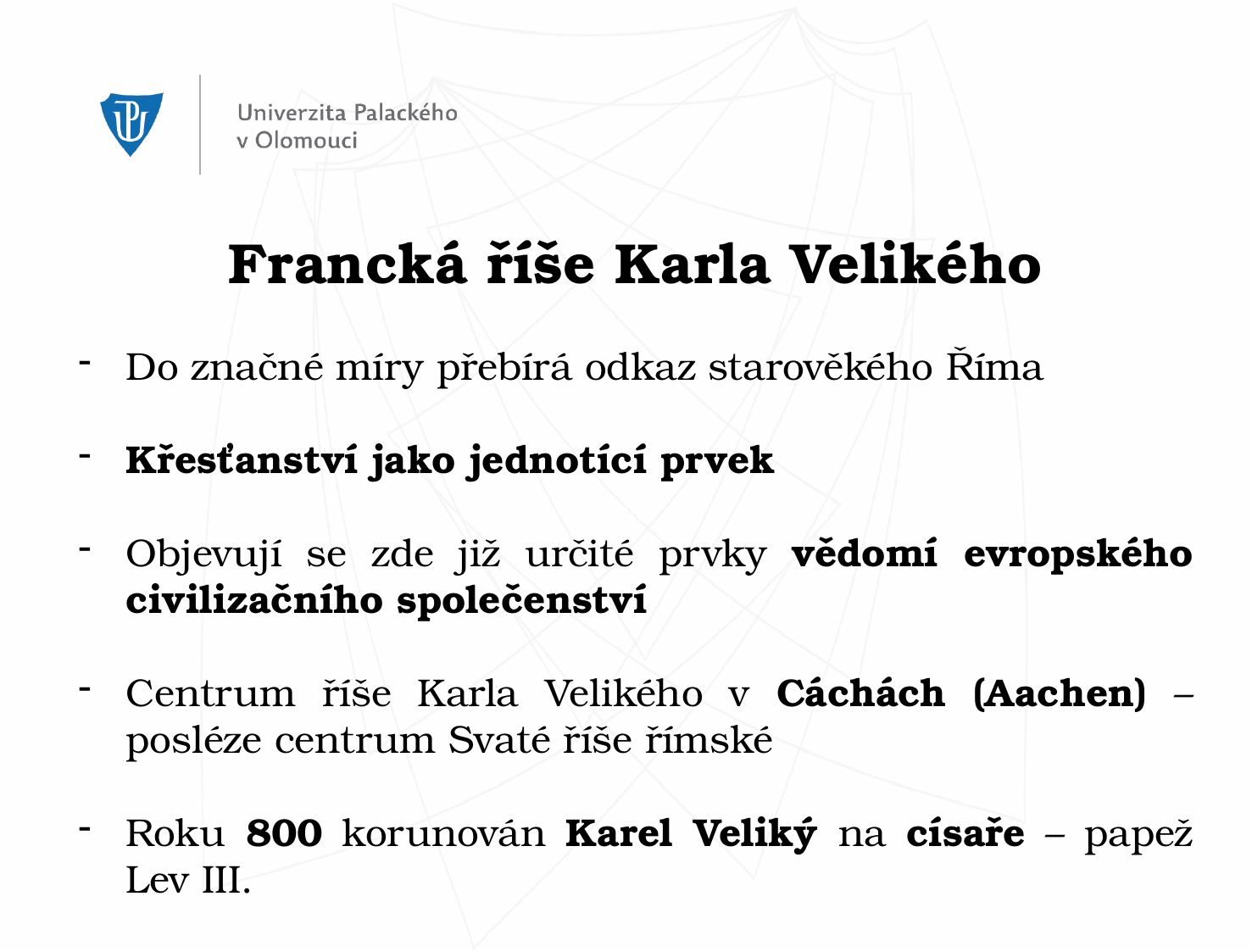

Francká říše Karla Velikého

Do značné míry přebírá odkaz starověkého Říma

Křesťanství jako jednotící prvek

Objevují se zde již určité prvky vědomí evropského civilizačního společenství

Centrum říše Karla Velikého v Cáchách (Aachen) – posléze centrum Svaté říše římské

Roku 800 korunován Karel Veliký na císaře – papež Lev III.